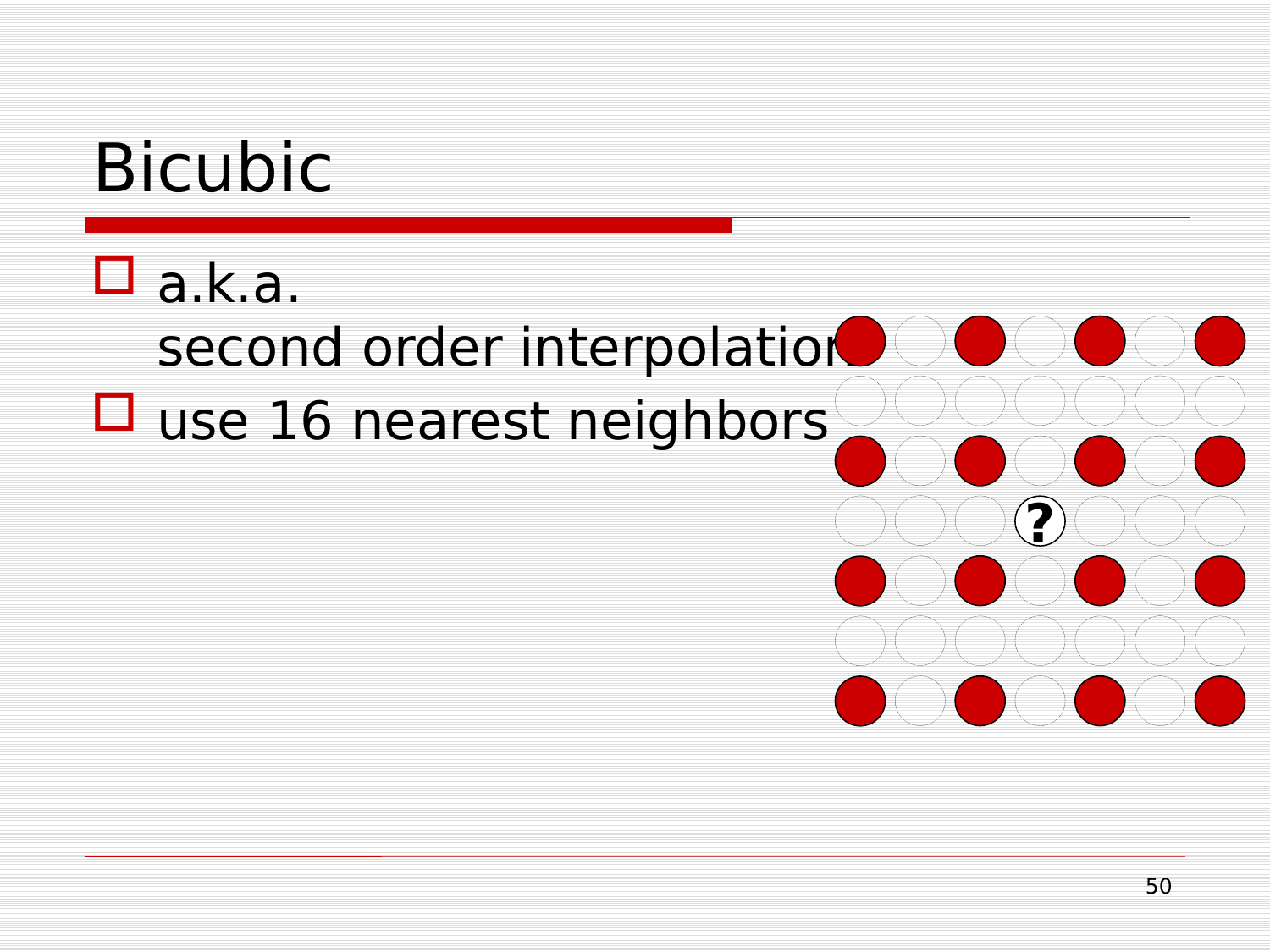

# Bicubic
a.k.a.
second order interpolation
use 16 nearest neighbors

?

50